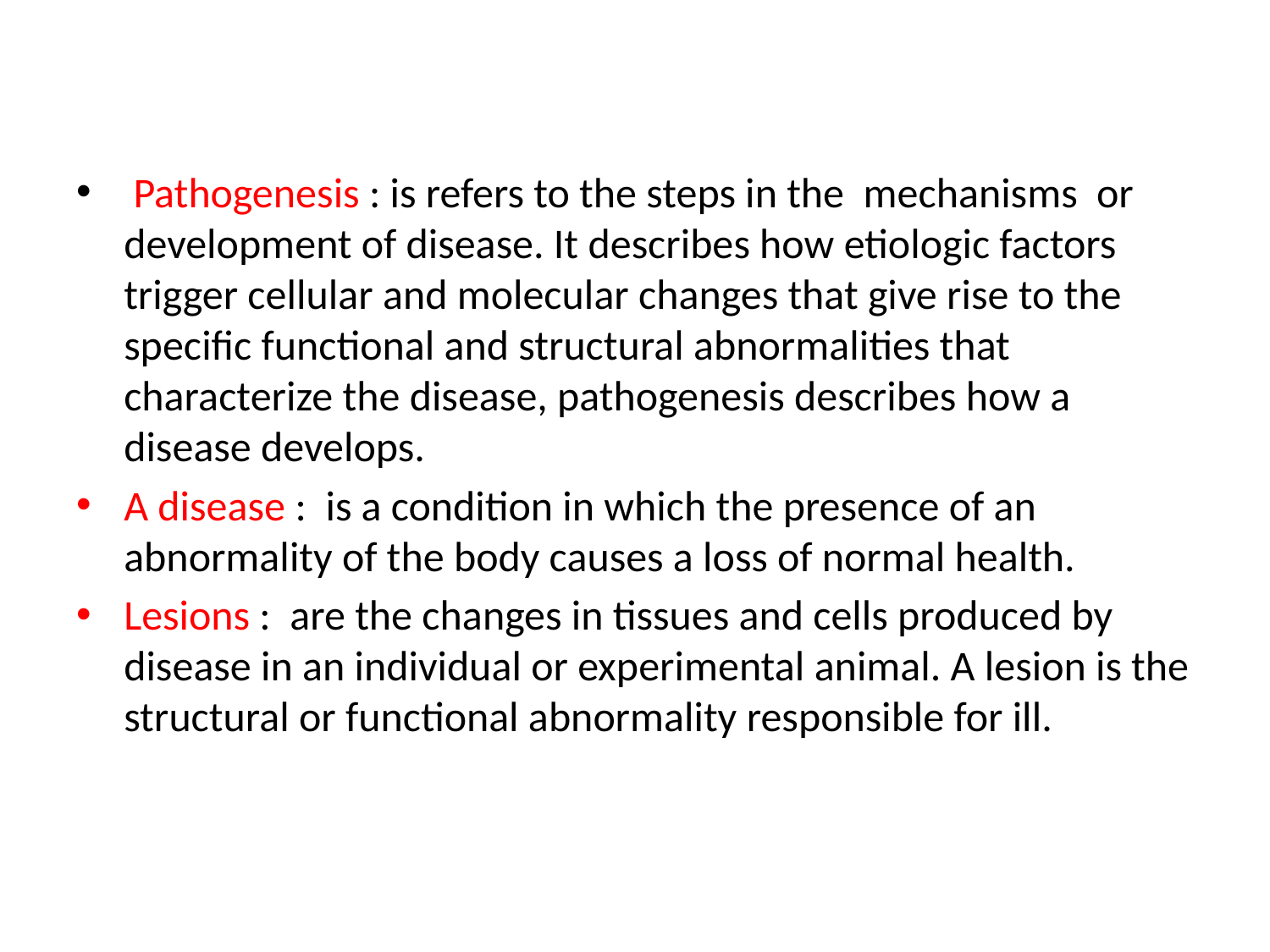

Pathogenesis : is refers to the steps in the  mechanisms  or development of disease. It describes how etiologic factors trigger cellular and molecular changes that give rise to the specific functional and structural abnormalities that characterize the disease, pathogenesis describes how a disease develops.
A disease :  is a condition in which the presence of an abnormality of the body causes a loss of normal health.
Lesions :  are the changes in tissues and cells produced by disease in an individual or experimental animal. A lesion is the structural or functional abnormality responsible for ill.